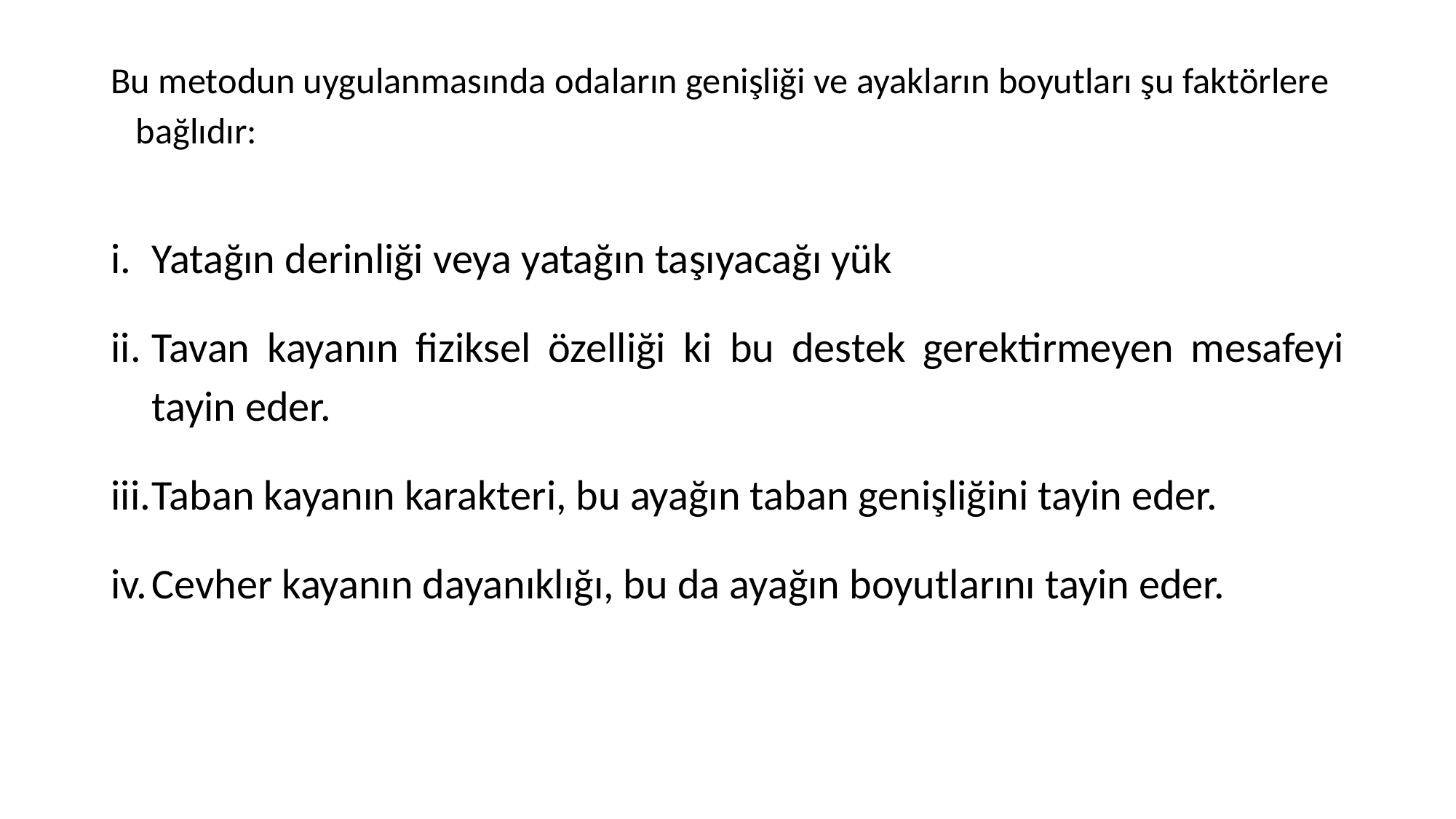

# Bu metodun uygulanmasında odaların genişliği ve ayakların boyutları şu faktörlere bağlıdır:
Yatağın derinliği veya yatağın taşıyacağı yük
Tavan kayanın fiziksel özelliği ki bu destek gerektirmeyen mesafeyi tayin eder.
Taban kayanın karakteri, bu ayağın taban genişliğini tayin eder.
Cevher kayanın dayanıklığı, bu da ayağın boyutlarını tayin eder.